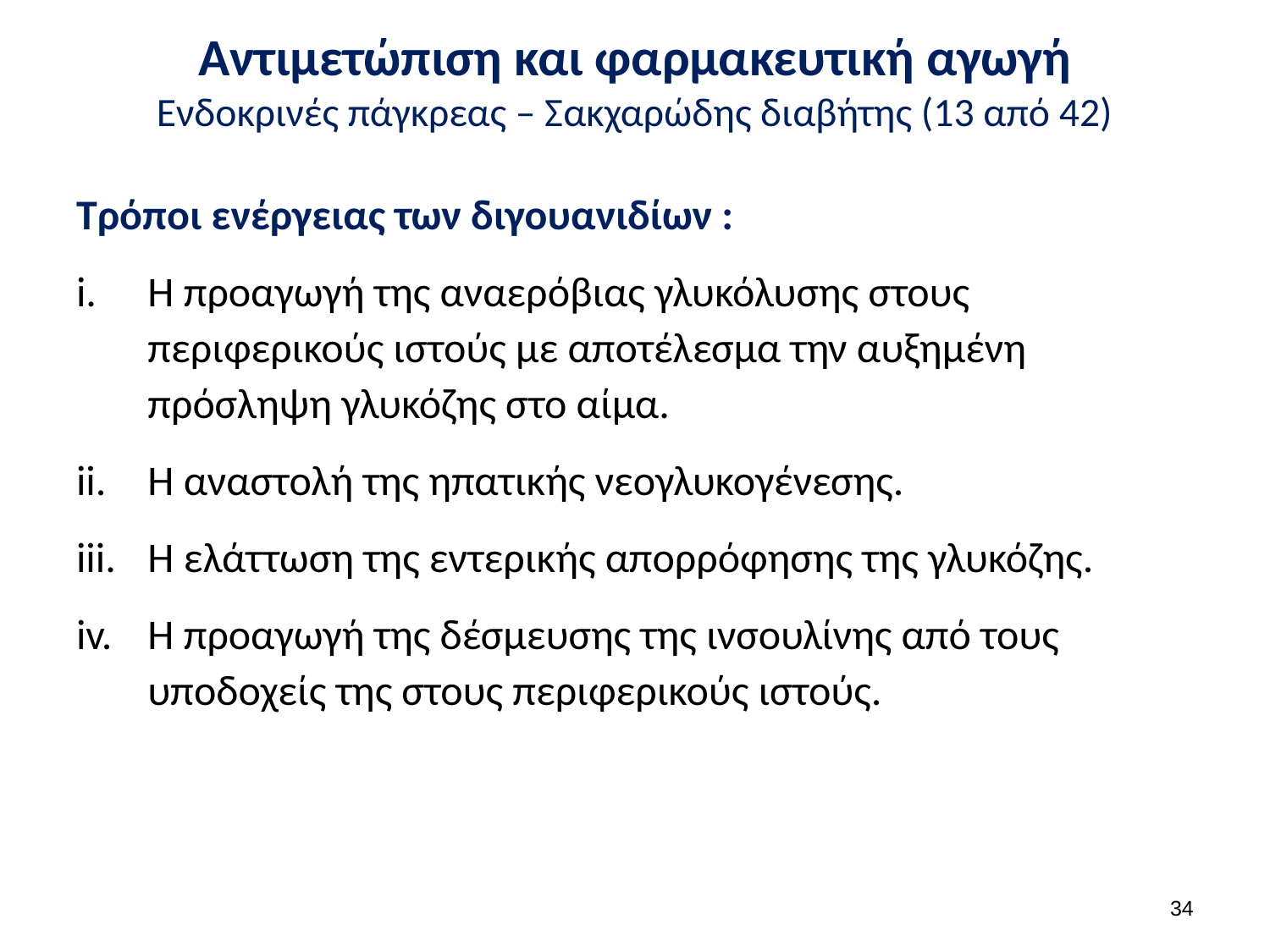

# Αντιμετώπιση και φαρμακευτική αγωγή Ενδοκρινές πάγκρεας – Σακχαρώδης διαβήτης (13 από 42)
Τρόποι ενέργειας των διγουανιδίων :
Η προαγωγή της αναερόβιας γλυκόλυσης στους περιφερικούς ιστούς με αποτέλεσμα την αυξημένη πρόσληψη γλυκόζης στο αίμα.
Η αναστολή της ηπατικής νεογλυκογένεσης.
Η ελάττωση της εντερικής απορρόφησης της γλυκόζης.
Η προαγωγή της δέσμευσης της ινσουλίνης από τους υποδοχείς της στους περιφερικούς ιστούς.
34